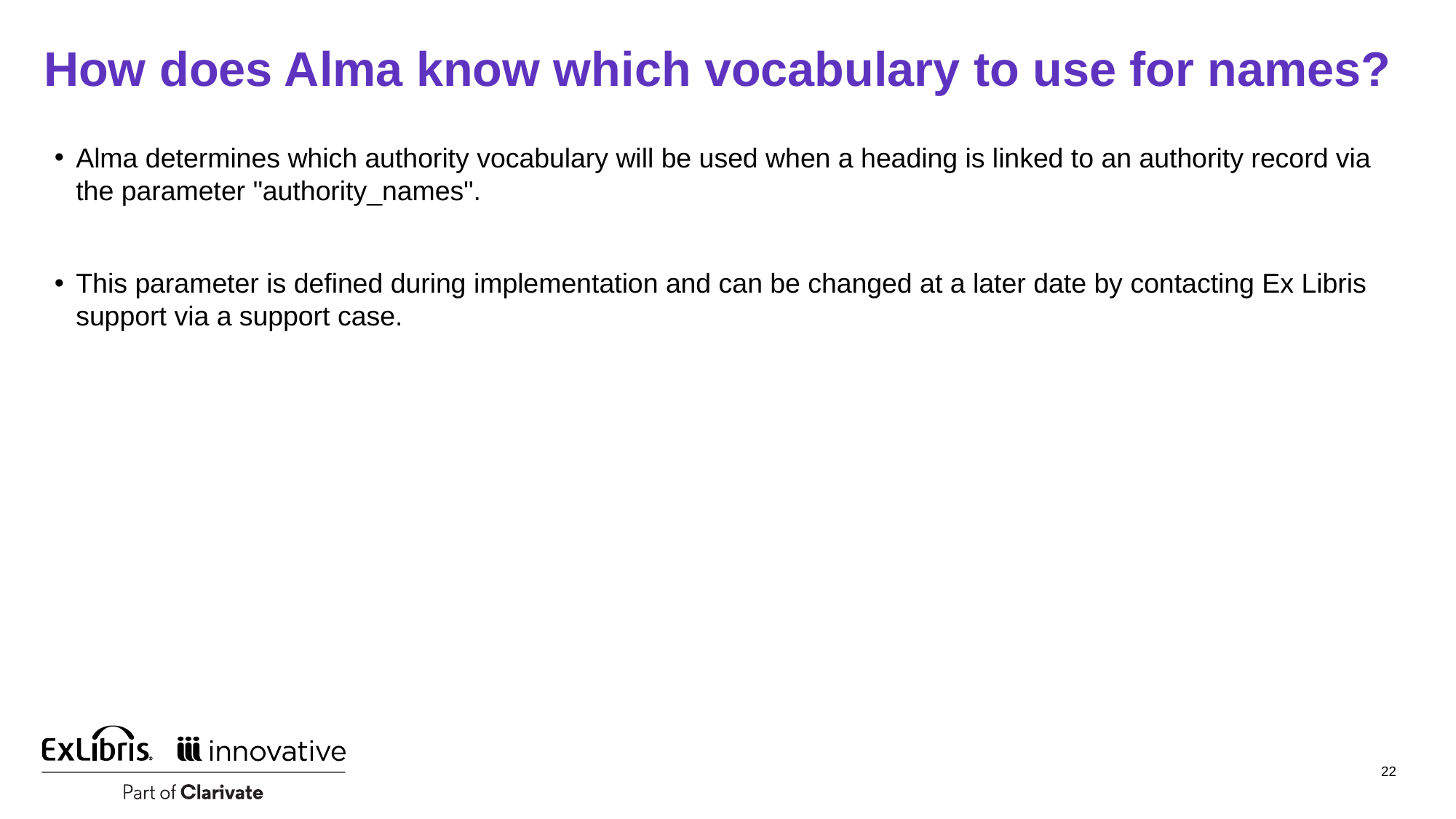

# How does Alma know which vocabulary to use for names?
Alma determines which authority vocabulary will be used when a heading is linked to an authority record via the parameter "authority_names".

This parameter is defined during implementation and can be changed at a later date by contacting Ex Libris support via a support case.

22